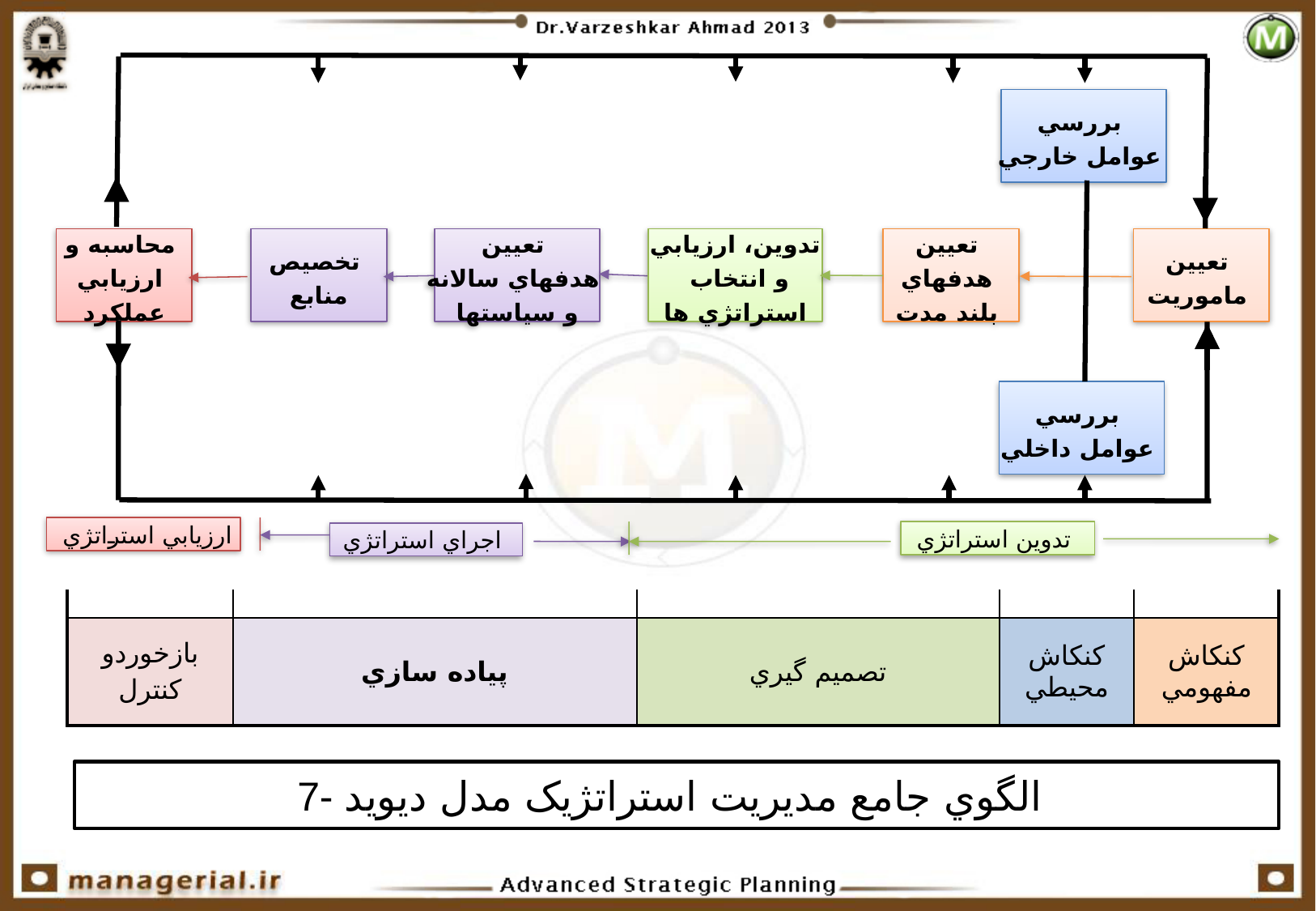

بررسي
عوامل خارجي

بررسي
عوامل داخلي
محاسبه و
ارزيابي
عملکرد

تخصيص
منابع

تعيين
هدفهاي سالانه
و سياستها

تدوين، ارزيابي
و انتخاب
استراتژي ها

تعيين
هدفهاي
بلند مدت

تعيين
ماموريت
ارزيابي استراتژي

تدوين استراتژي

اجراي استراتژي

|  |  |  |  |  |
| --- | --- | --- | --- | --- |
| بازخوردو کنترل | پياده سازي | تصميم گيري | کنکاش محيطي | کنکاش مفهومي |
7- الگوي جامع مديريت استراتژيک مدل ديويد